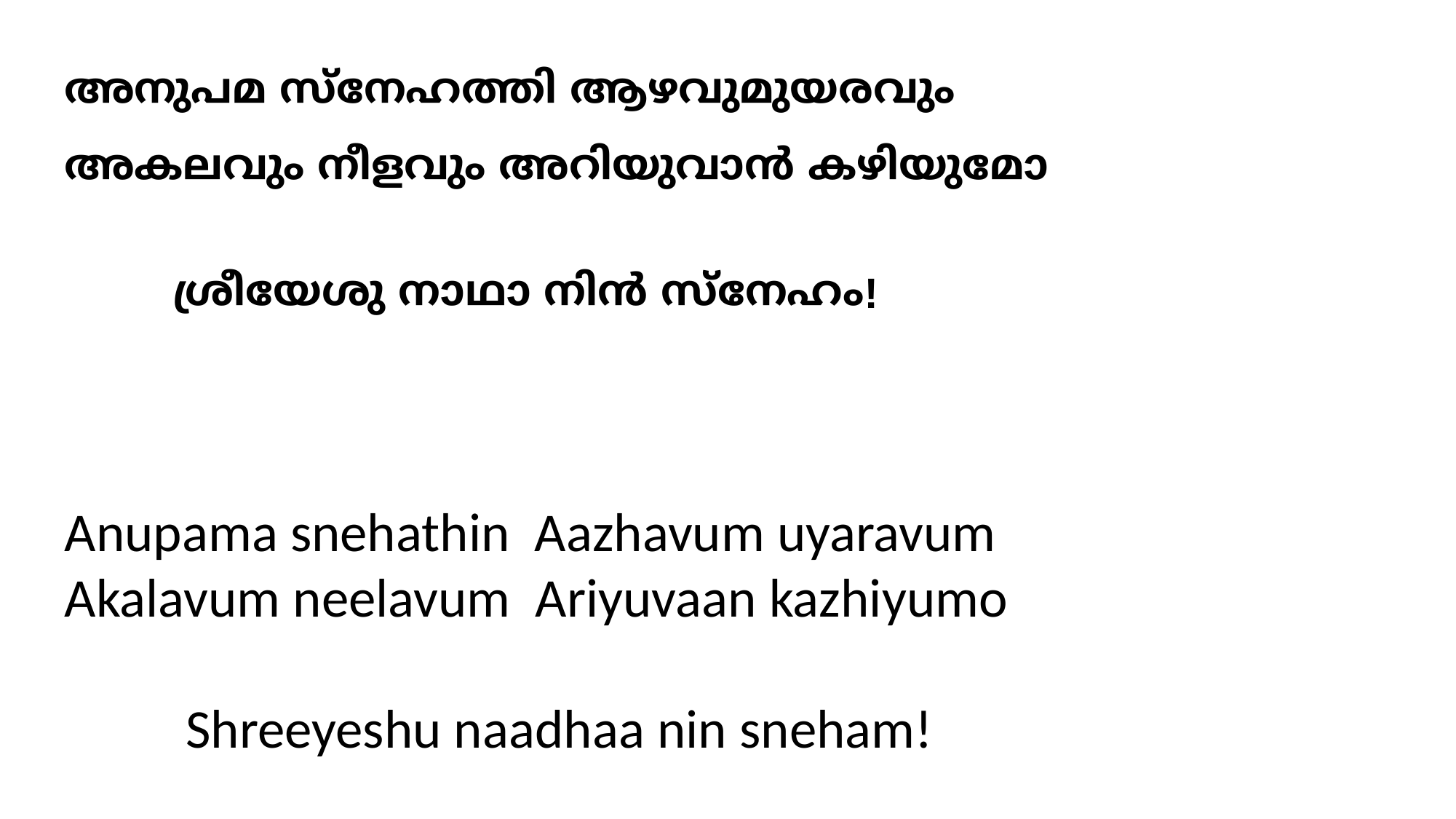

അനുപമ സ്നേഹത്തി ആഴവുമുയരവും
അകലവും നീളവും അറിയുവാന്‍ കഴിയുമോ

			ശ്രീയേശു നാഥാ നിന്‍ സ്നേഹം!
# Anupama snehathin  Aazhavum uyaravum Akalavum neelavum  Ariyuvaan kazhiyumo Shreeyeshu naadhaa nin sneham!